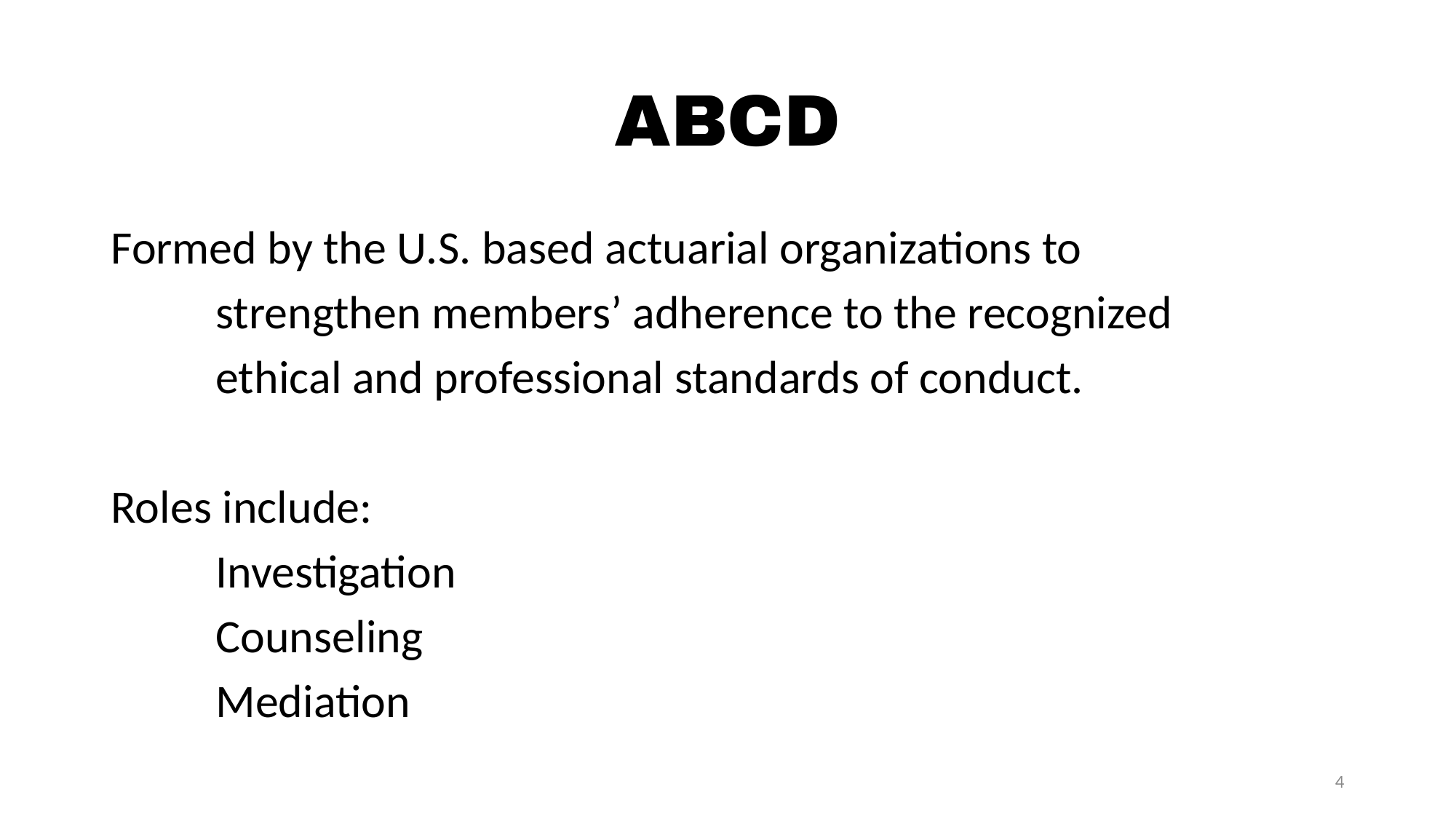

# ABCD
Formed by the U.S. based actuarial organizations to
	strengthen members’ adherence to the recognized
	ethical and professional standards of conduct.

Roles include:
		Investigation
		Counseling
		Mediation
4